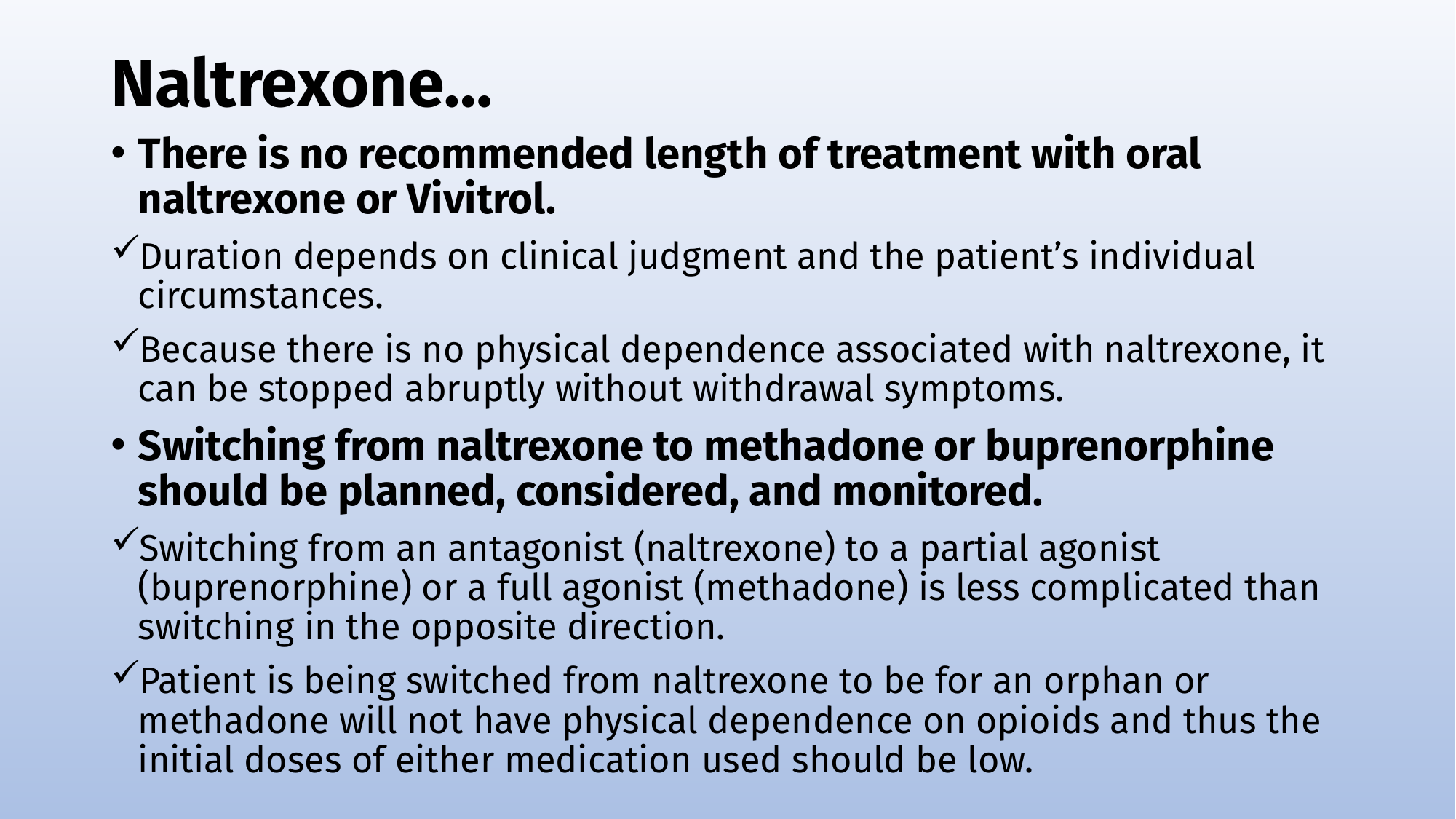

# Naltrexone…
There is no recommended length of treatment with oral naltrexone or Vivitrol.
Duration depends on clinical judgment and the patient’s individual circumstances.
Because there is no physical dependence associated with naltrexone, it can be stopped abruptly without withdrawal symptoms.
Switching from naltrexone to methadone or buprenorphine should be planned, considered, and monitored.
Switching from an antagonist (naltrexone) to a partial agonist (buprenorphine) or a full agonist (methadone) is less complicated than switching in the opposite direction.
Patient is being switched from naltrexone to be for an orphan or methadone will not have physical dependence on opioids and thus the initial doses of either medication used should be low.